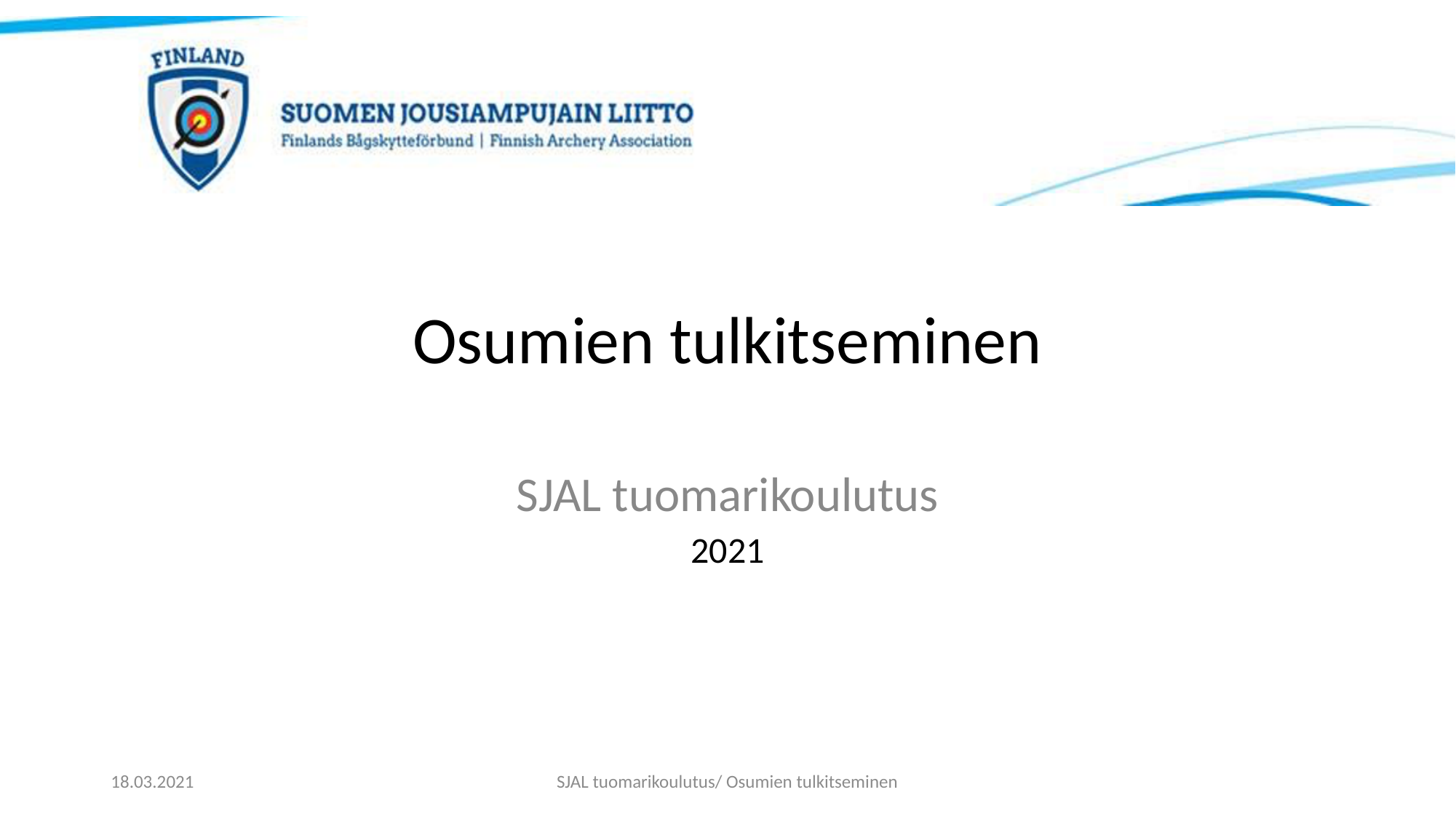

# Osumien tulkitseminen
SJAL tuomarikoulutus
2021

18.03.2021
SJAL tuomarikoulutus/ Osumien tulkitseminen